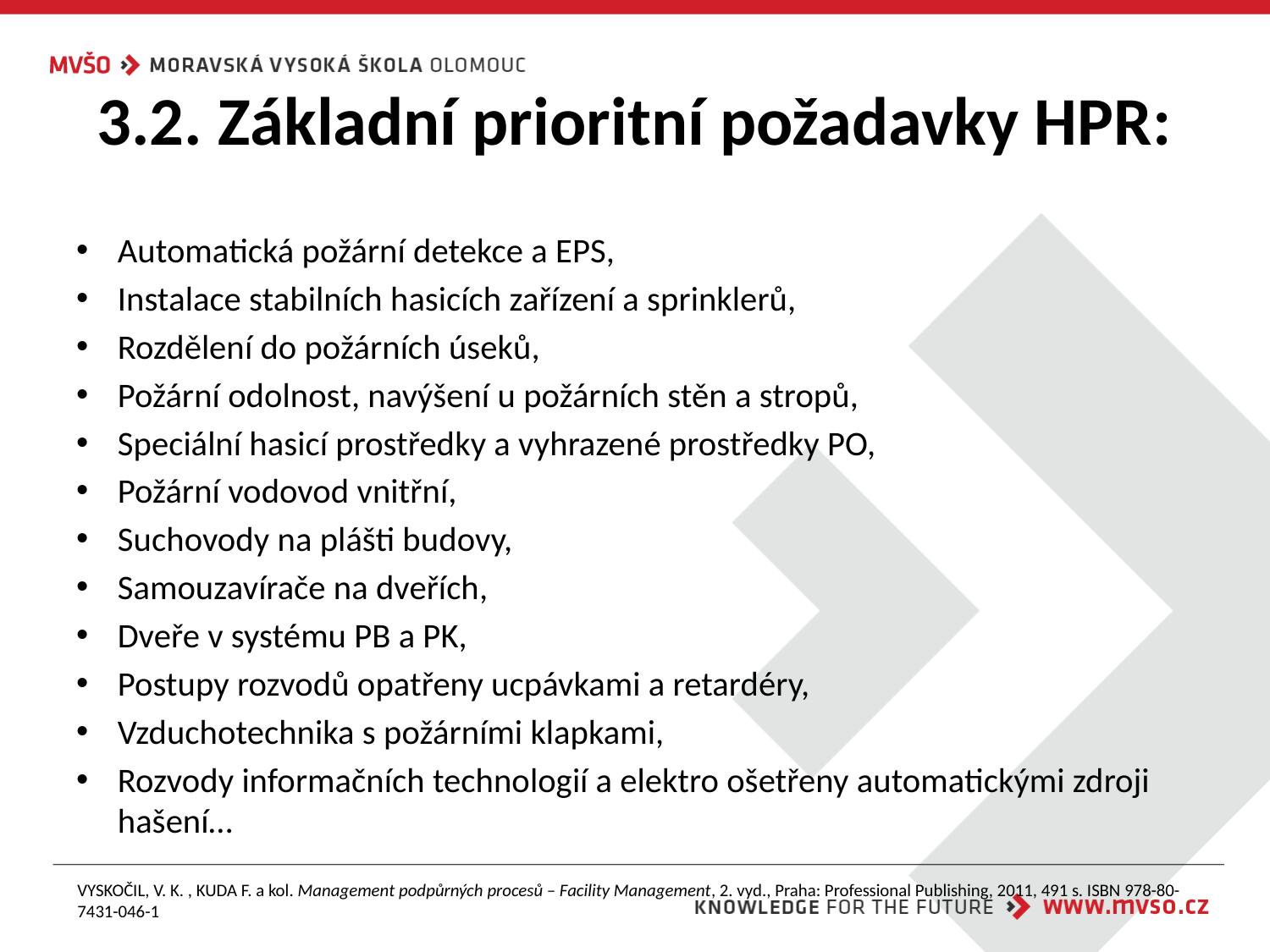

# 3.2. Základní prioritní požadavky HPR:
Automatická požární detekce a EPS,
Instalace stabilních hasicích zařízení a sprinklerů,
Rozdělení do požárních úseků,
Požární odolnost, navýšení u požárních stěn a stropů,
Speciální hasicí prostředky a vyhrazené prostředky PO,
Požární vodovod vnitřní,
Suchovody na plášti budovy,
Samouzavírače na dveřích,
Dveře v systému PB a PK,
Postupy rozvodů opatřeny ucpávkami a retardéry,
Vzduchotechnika s požárními klapkami,
Rozvody informačních technologií a elektro ošetřeny automatickými zdroji hašení…

VYSKOČIL, V. K. , KUDA F. a kol. Management podpůrných procesů – Facility Management, 2. vyd., Praha: Professional Publishing, 2011, 491 s. ISBN 978-80-7431-046-1